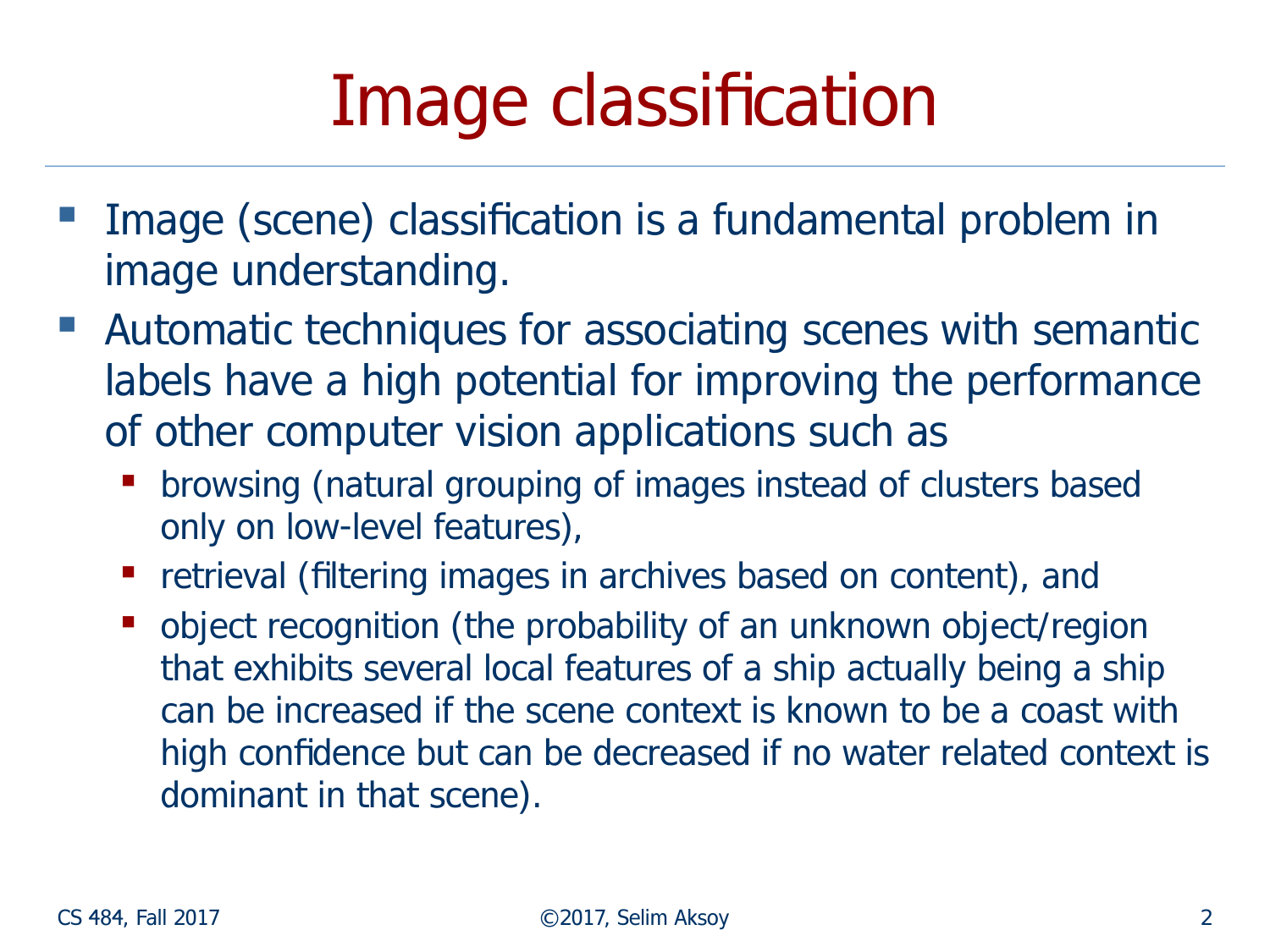

# Image classification
Image (scene) classification is a fundamental problem in image understanding.
Automatic techniques for associating scenes with semantic labels have a high potential for improving the performance of other computer vision applications such as
browsing (natural grouping of images instead of clusters based only on low-level features),
retrieval (filtering images in archives based on content), and
object recognition (the probability of an unknown object/region that exhibits several local features of a ship actually being a ship can be increased if the scene context is known to be a coast with high confidence but can be decreased if no water related context is dominant in that scene).
CS 484, Fall 2017
©2017, Selim Aksoy
2